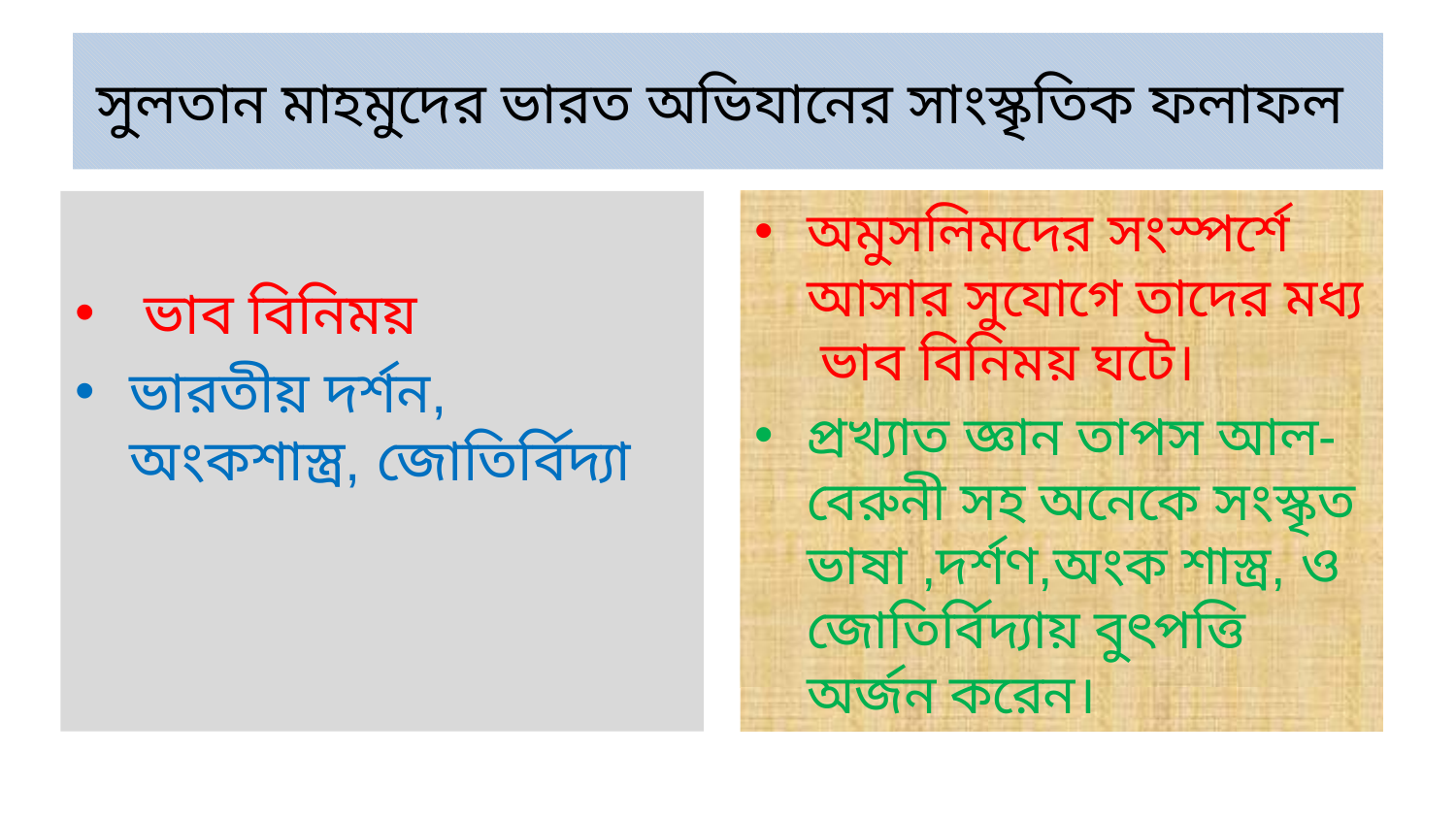

# সুলতান মাহমুদের ভারত অভিযানের সাংস্কৃতিক ফলাফল

 ভাব বিনিময়
ভারতীয় দর্শন,  অংকশাস্ত্র, জোতির্বিদ্যা

অমুসলিমদের সংস্পর্শে আসার সুযোগে তাদের মধ্য  ভাব বিনিময় ঘটে।
প্রখ্যাত জ্ঞান তাপস আল-বেরুনী সহ অনেকে সংস্কৃত ভাষা ,দর্শণ,অংক শাস্ত্র, ও জোতির্বিদ্যায় বুৎপত্তি অর্জন করেন।